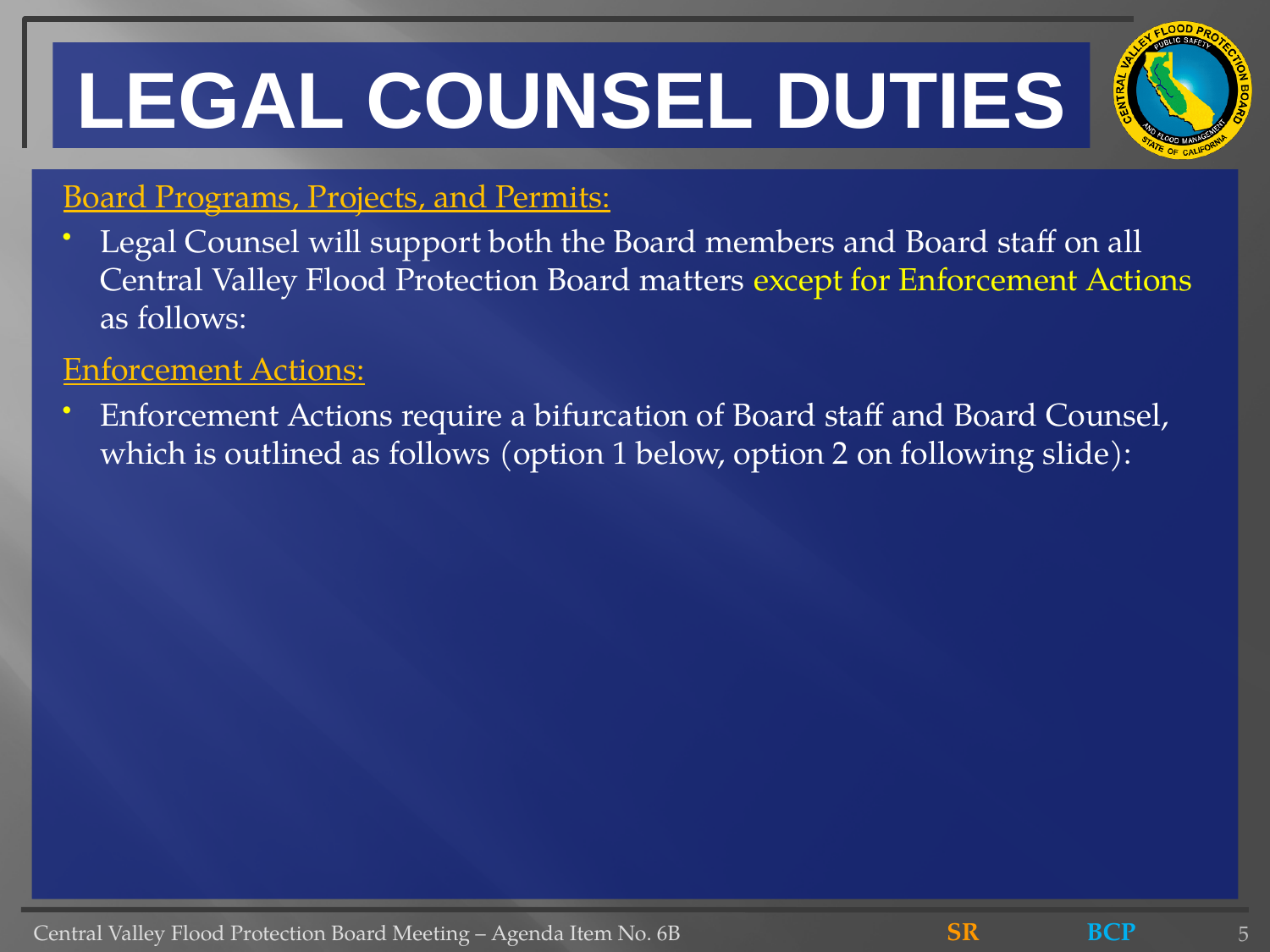

# LEGAL COUNSEL DUTIES
Board Programs, Projects, and Permits:
Legal Counsel will support both the Board members and Board staff on all Central Valley Flood Protection Board matters except for Enforcement Actions as follows:
Enforcement Actions:
Enforcement Actions require a bifurcation of Board staff and Board Counsel, which is outlined as follows (option 1 below, option 2 on following slide):
5